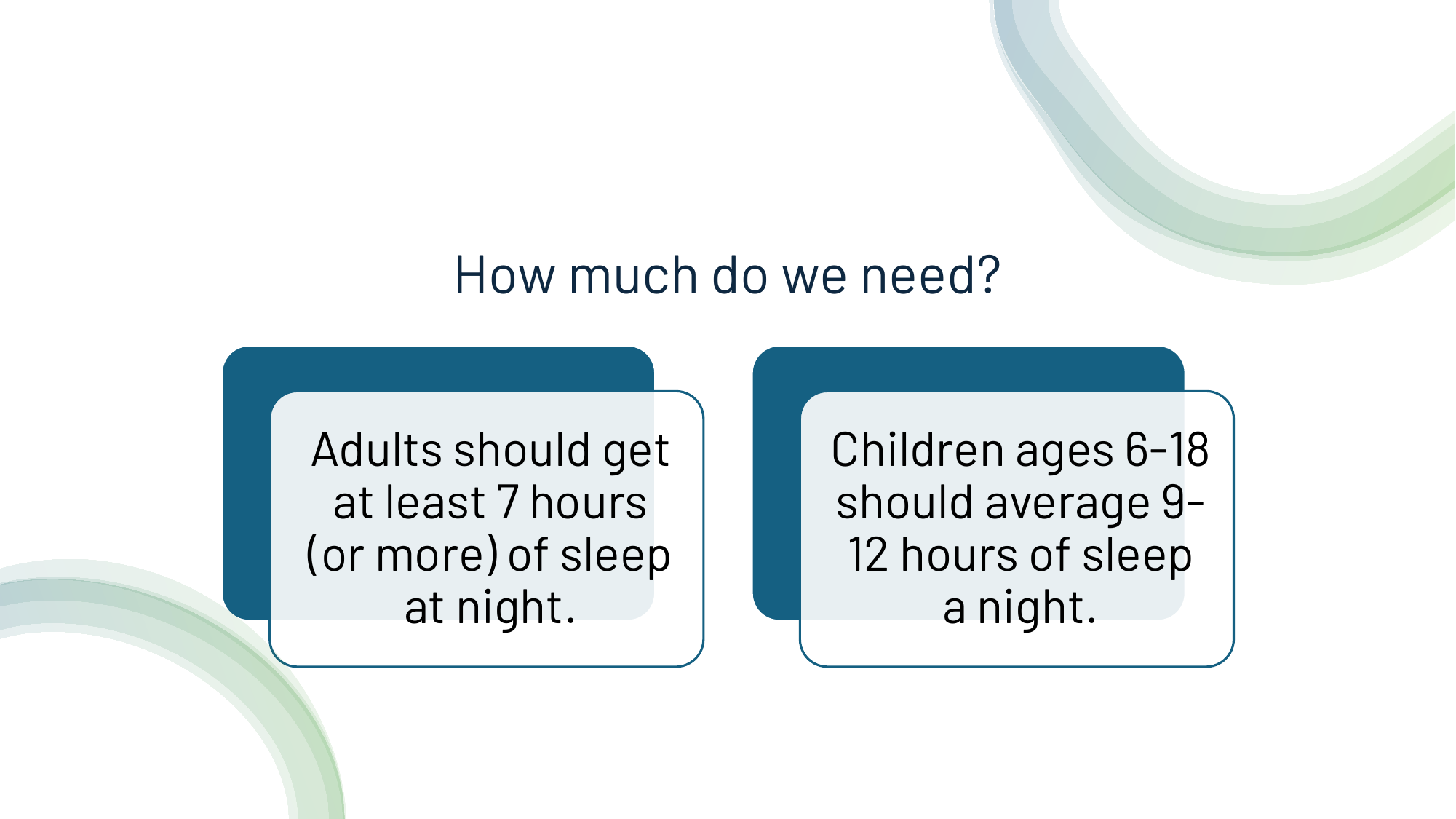

# How much do we need?
Adults should get at least 7 hours (or more) of sleep at night.
Children ages 6-18 should average 9-12 hours of sleep a night.